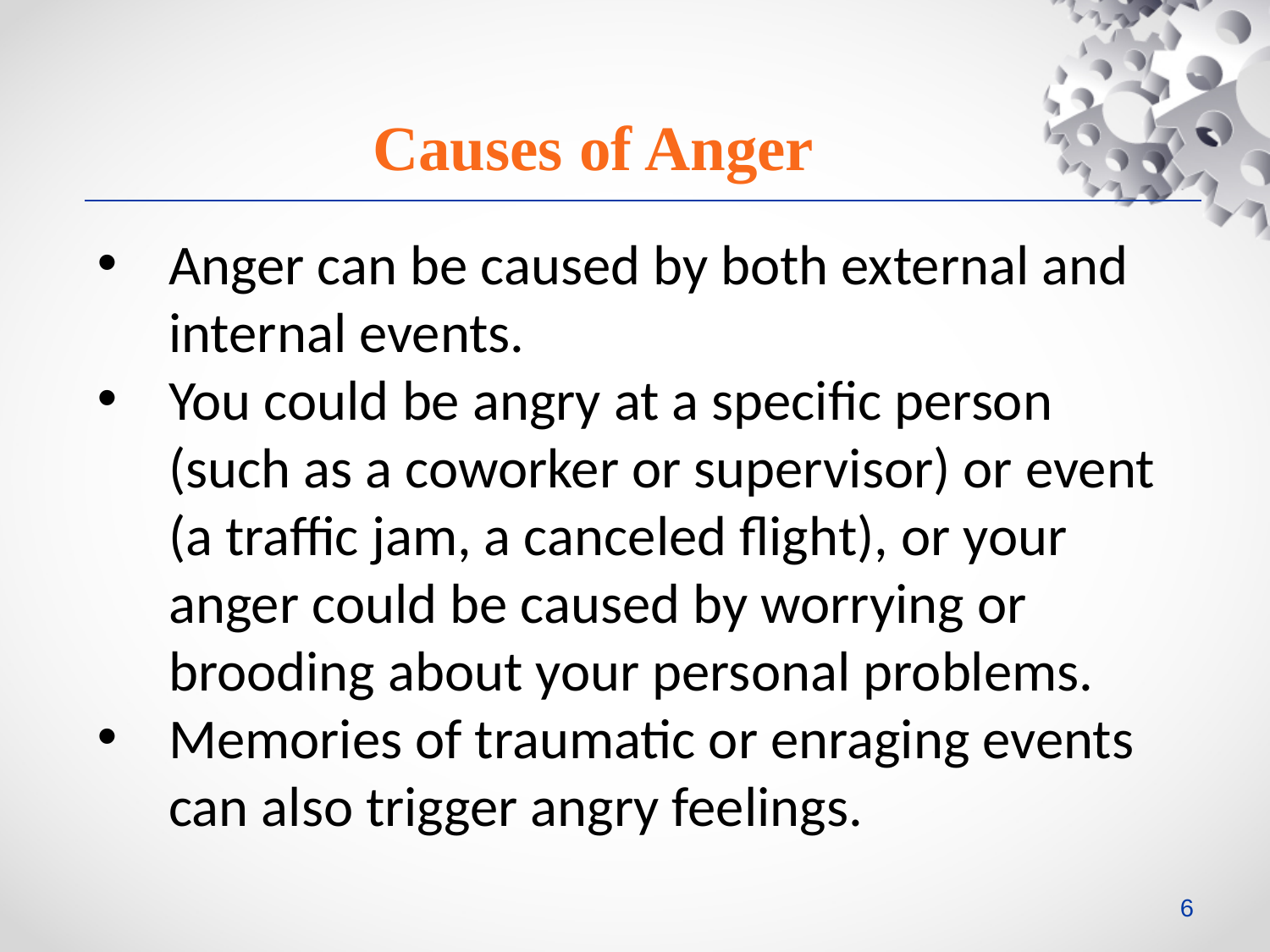

Causes of Anger
Anger can be caused by both external and internal events.
You could be angry at a specific person (such as a coworker or supervisor) or event (a traffic jam, a canceled flight), or your anger could be caused by worrying or brooding about your personal problems.
Memories of traumatic or enraging events can also trigger angry feelings.

6